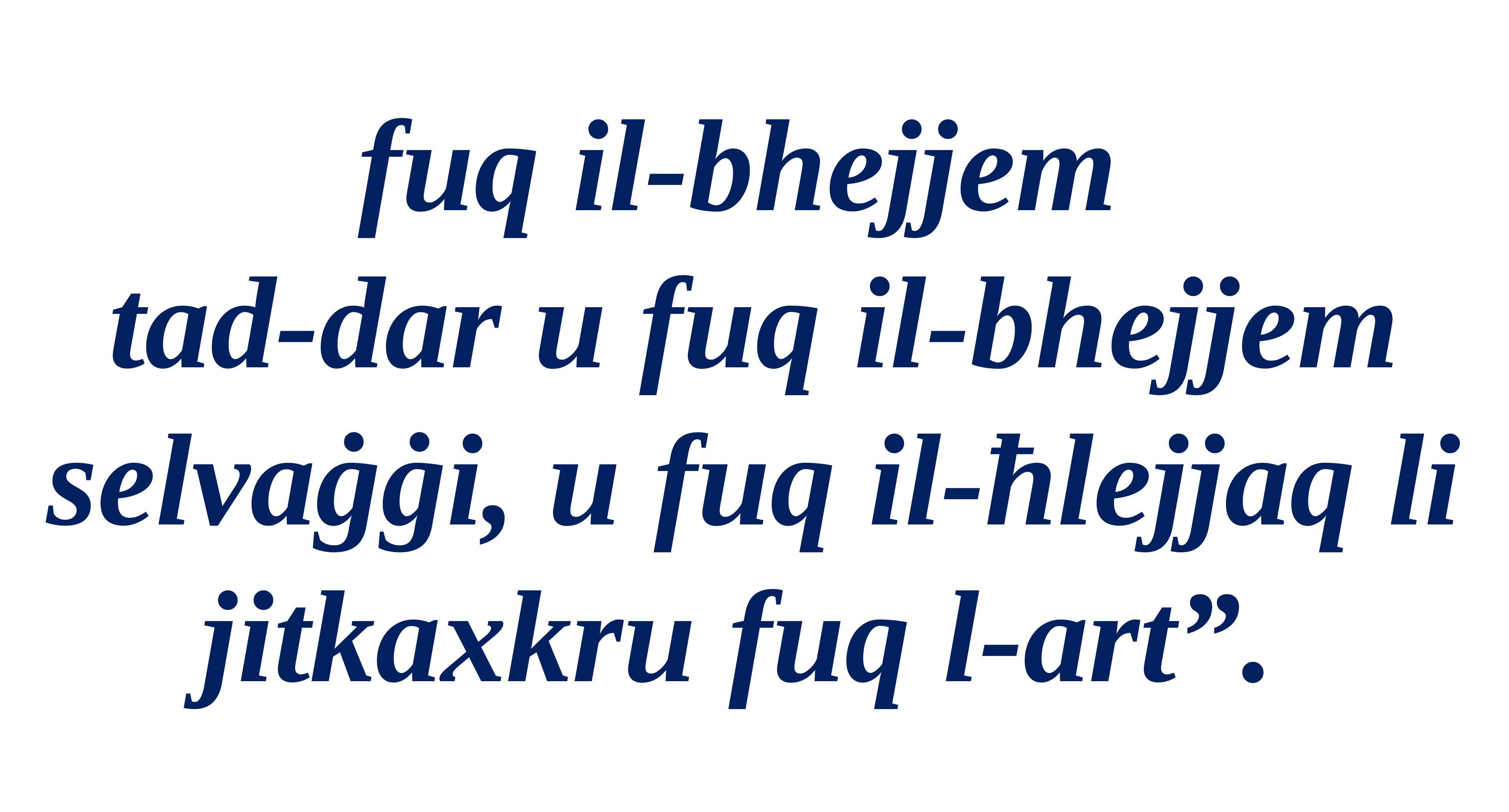

fuq il-bhejjem
tad-dar u fuq il-bhejjem selvaġġi, u fuq il-ħlejjaq li jitkaxkru fuq l-art”.